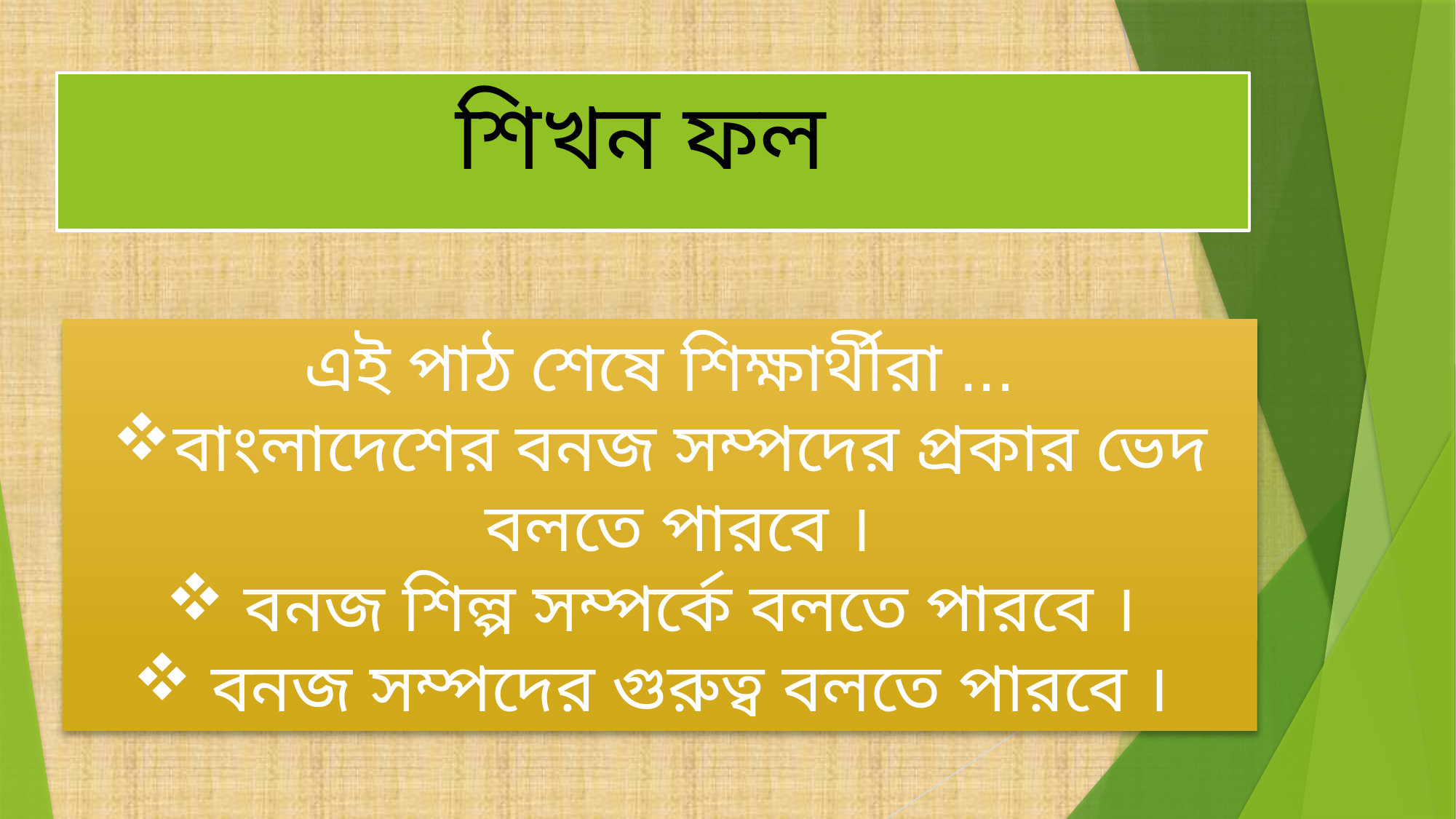

# শিখন ফল
এই পাঠ শেষে শিক্ষার্থীরা ...
বাংলাদেশের বনজ সম্পদের প্রকার ভেদ বলতে পারবে ।
 বনজ শিল্প সম্পর্কে বলতে পারবে ।
 বনজ সম্পদের গুরুত্ব বলতে পারবে ।